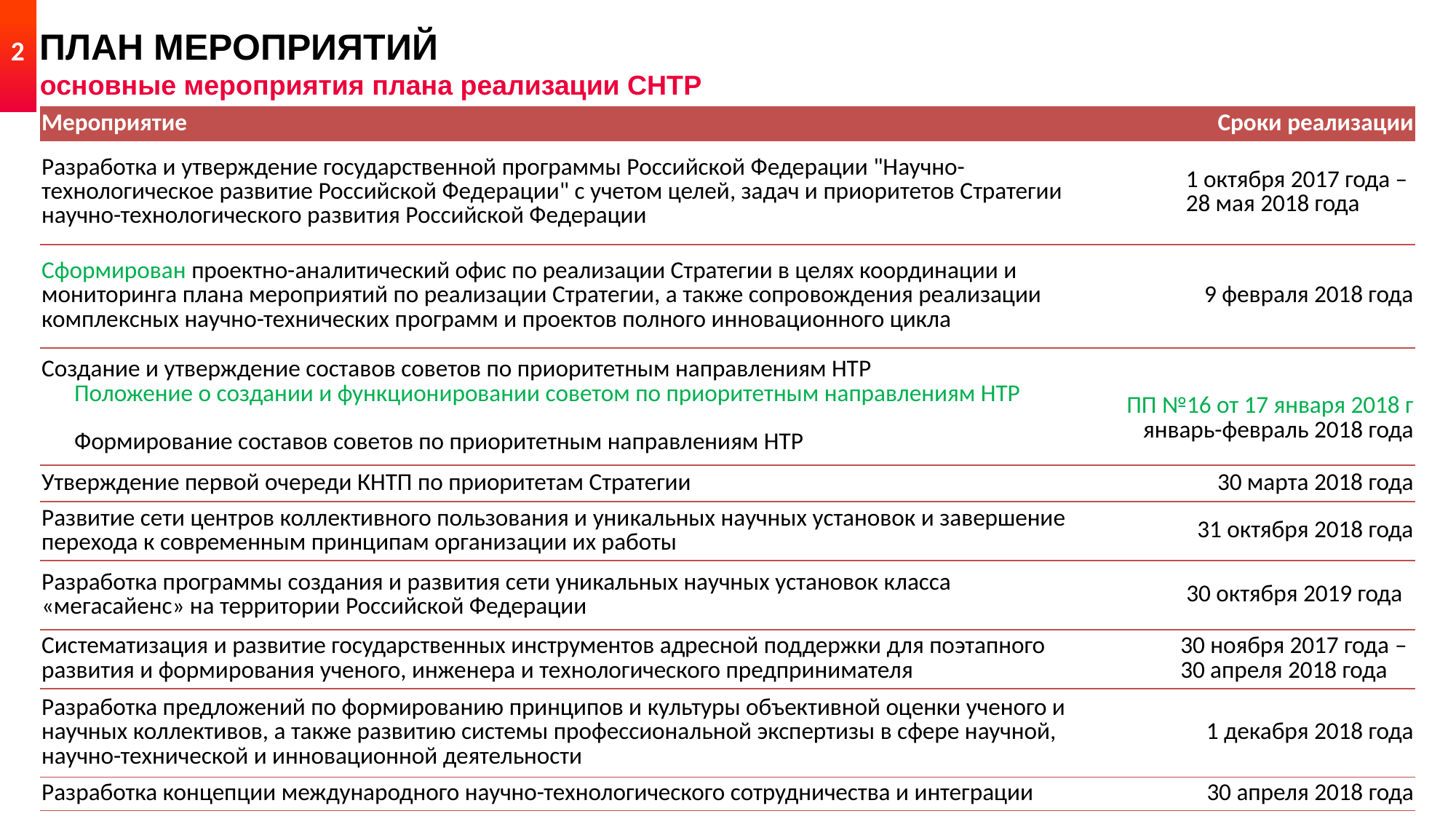

ПЛАН МЕРОПРИЯТИЙ
основные мероприятия плана реализации СНТР
2
| Мероприятие | Сроки реализации |
| --- | --- |
| Разработка и утверждение государственной программы Российской Федерации "Научно-технологическое развитие Российской Федерации" с учетом целей, задач и приоритетов Стратегии научно-технологического развития Российской Федерации | 1 октября 2017 года – 28 мая 2018 года |
| Сформирован проектно-аналитический офис по реализации Стратегии в целях координации и мониторинга плана мероприятий по реализации Стратегии, а также сопровождения реализации комплексных научно-технических программ и проектов полного инновационного цикла | 9 февраля 2018 года |
| Создание и утверждение составов советов по приоритетным направлениям НТР Положение о создании и функционировании советом по приоритетным направлениям НТР Формирование составов советов по приоритетным направлениям НТР | ПП №16 от 17 января 2018 г январь-февраль 2018 года |
| Утверждение первой очереди КНТП по приоритетам Стратегии | 30 марта 2018 года |
| Развитие сети центров коллективного пользования и уникальных научных установок и завершение перехода к современным принципам организации их работы | 31 октября 2018 года |
| Разработка программы создания и развития сети уникальных научных установок класса «мегасайенс» на территории Российской Федерации | 30 октября 2019 года |
| Систематизация и развитие государственных инструментов адресной поддержки для поэтапного развития и формирования ученого, инженера и технологического предпринимателя | 30 ноября 2017 года – 30 апреля 2018 года |
| Разработка предложений по формированию принципов и культуры объективной оценки ученого и научных коллективов, а также развитию системы профессиональной экспертизы в сфере научной, научно-технической и инновационной деятельности | 1 декабря 2018 года |
| Разработка концепции международного научно-технологического сотрудничества и интеграции | 30 апреля 2018 года |